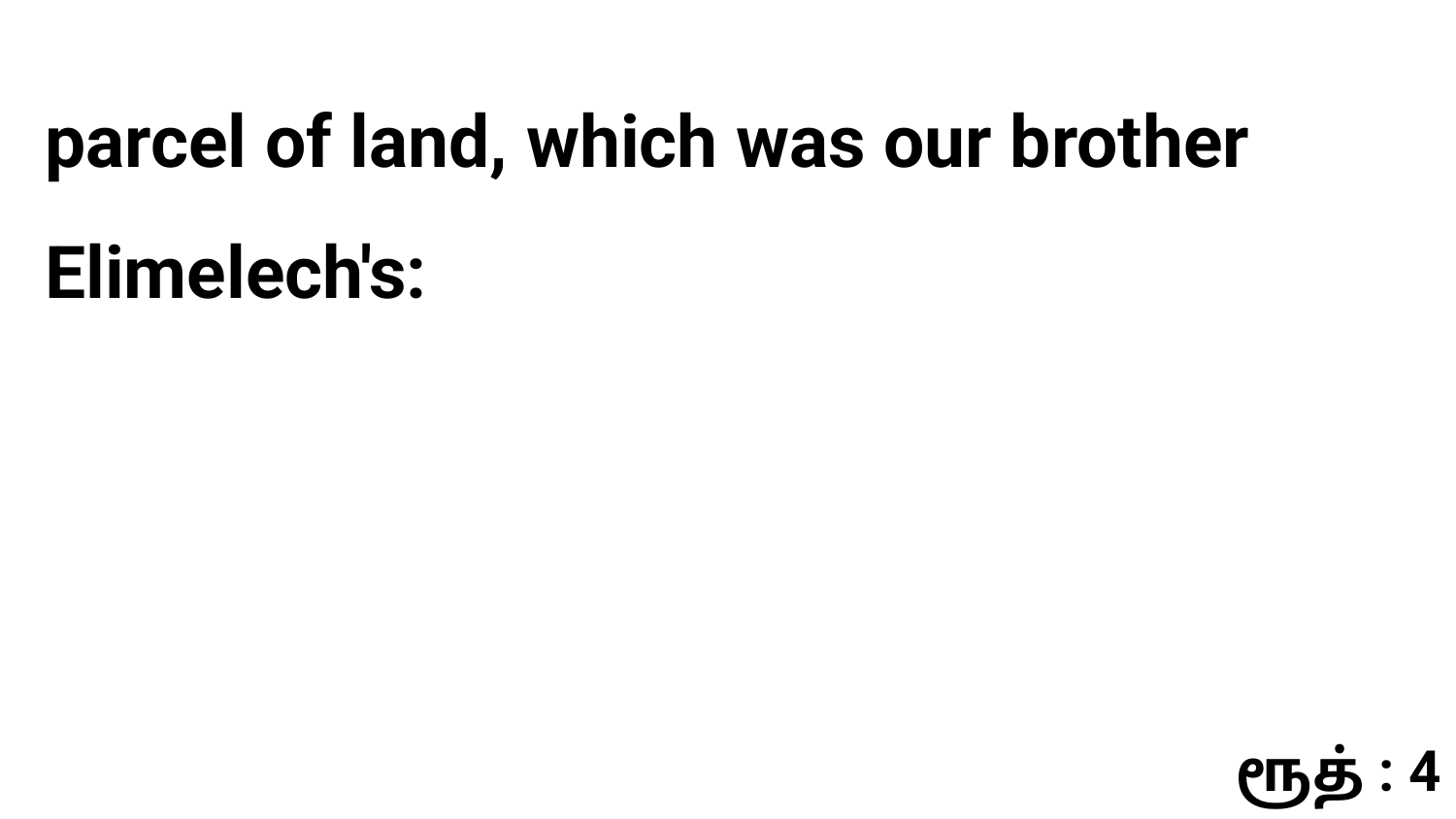

parcel of land, which was our brother Elimelech's:
ரூத் : 4